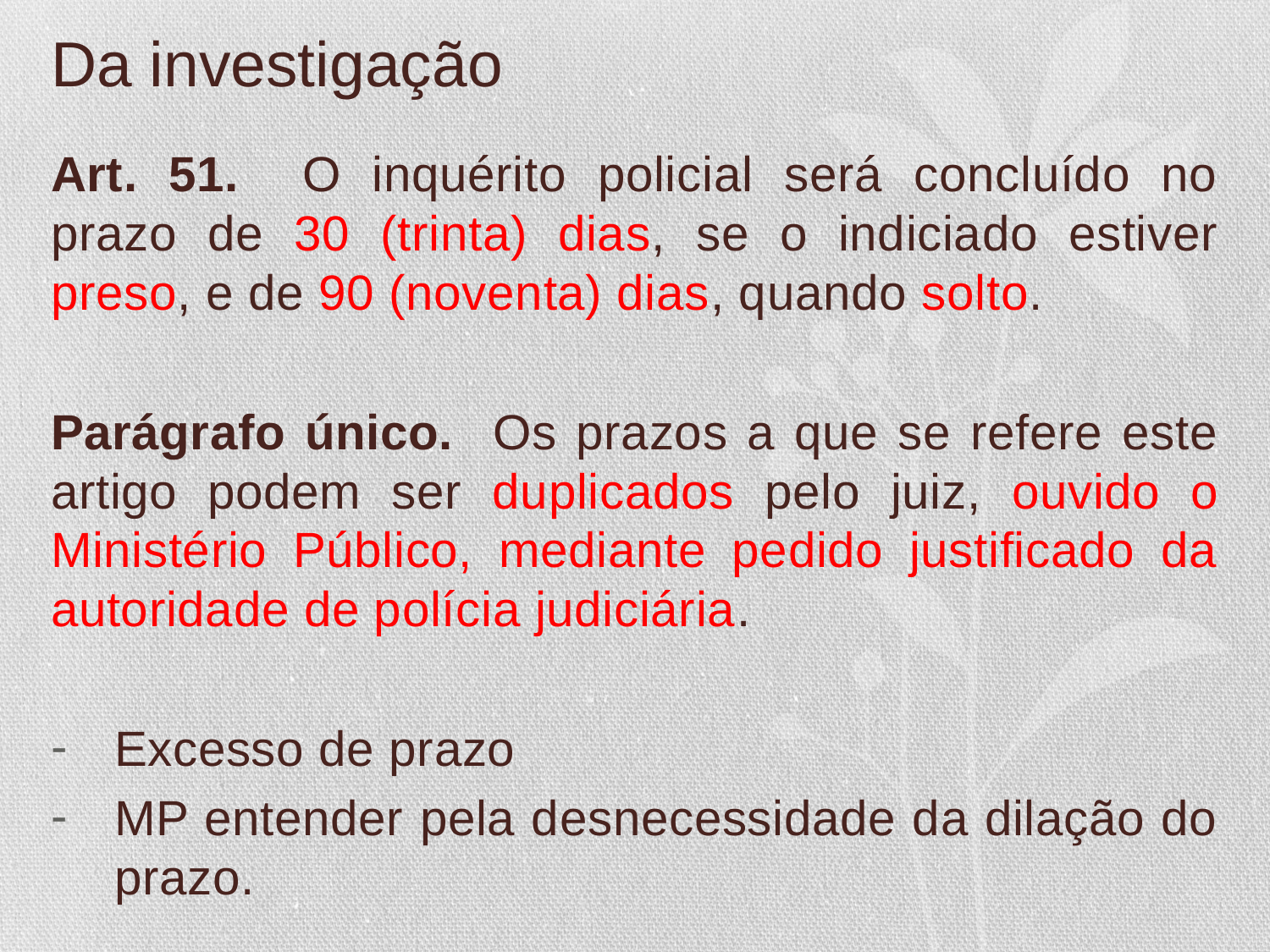

# Da investigação
Art. 51.  O inquérito policial será concluído no prazo de 30 (trinta) dias, se o indiciado estiver preso, e de 90 (noventa) dias, quando solto.

Parágrafo único.  Os prazos a que se refere este artigo podem ser duplicados pelo juiz, ouvido o Ministério Público, mediante pedido justificado da autoridade de polícia judiciária.

Excesso de prazo
MP entender pela desnecessidade da dilação do prazo.